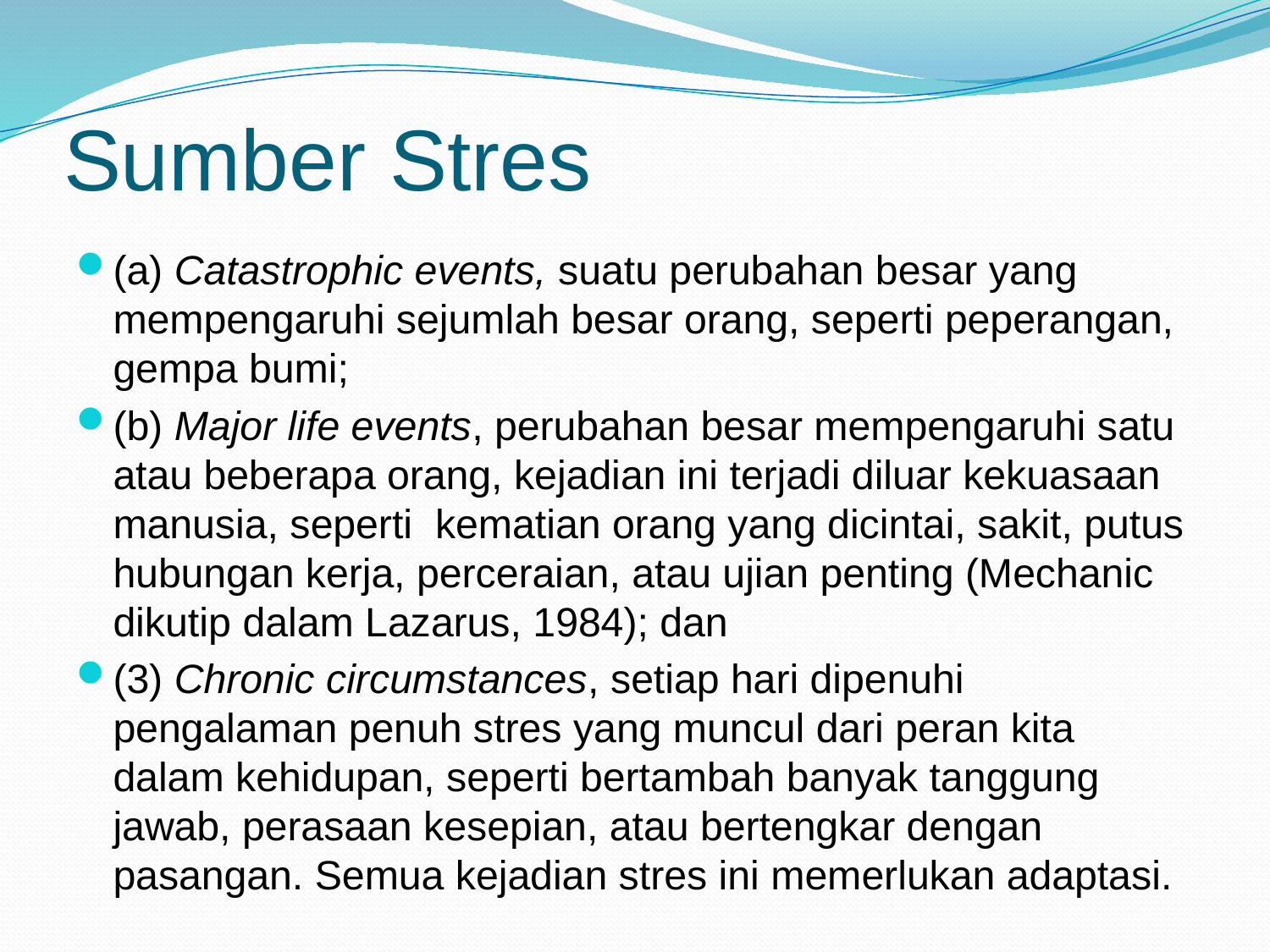

# Sumber Stres
(a) Catastrophic events, suatu perubahan besar yang mempengaruhi sejumlah besar orang, seperti peperangan, gempa bumi;
(b) Major life events, perubahan besar mempengaruhi satu atau beberapa orang, kejadian ini terjadi diluar kekuasaan manusia, seperti  kematian orang yang dicintai, sakit, putus hubungan kerja, perceraian, atau ujian penting (Mechanic dikutip dalam Lazarus, 1984); dan
(3) Chronic circumstances, setiap hari dipenuhi pengalaman penuh stres yang muncul dari peran kita dalam kehidupan, seperti bertambah banyak tanggung jawab, perasaan kesepian, atau bertengkar dengan pasangan. Semua kejadian stres ini memerlukan adaptasi.